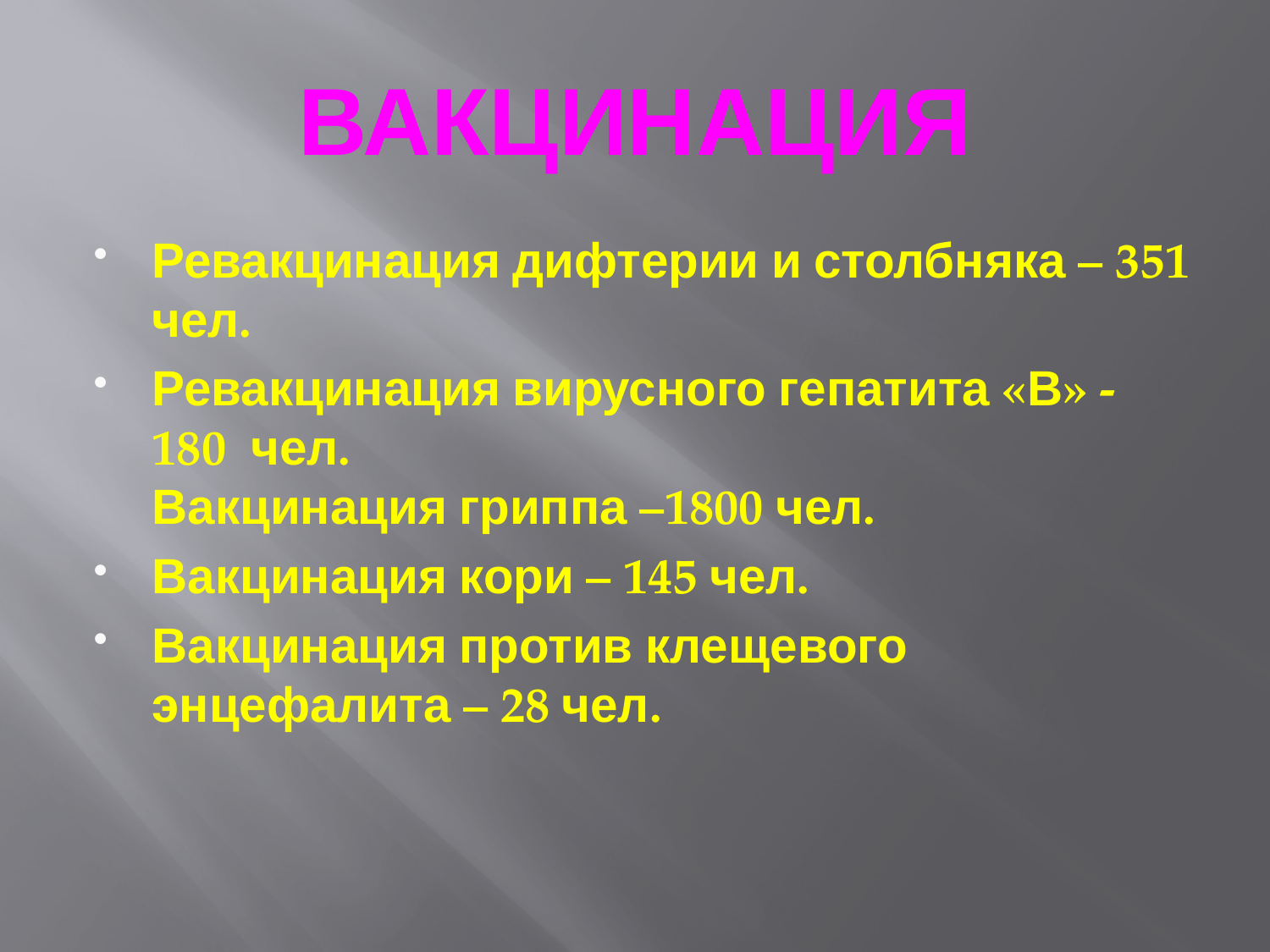

# ВАКЦИНАЦИЯ
Ревакцинация дифтерии и столбняка – 351 чел.
Ревакцинация вирусного гепатита «В» - 180  чел.
Вакцинация гриппа –1800 чел.
Вакцинация кори – 145 чел.
Вакцинация против клещевого энцефалита – 28 чел.